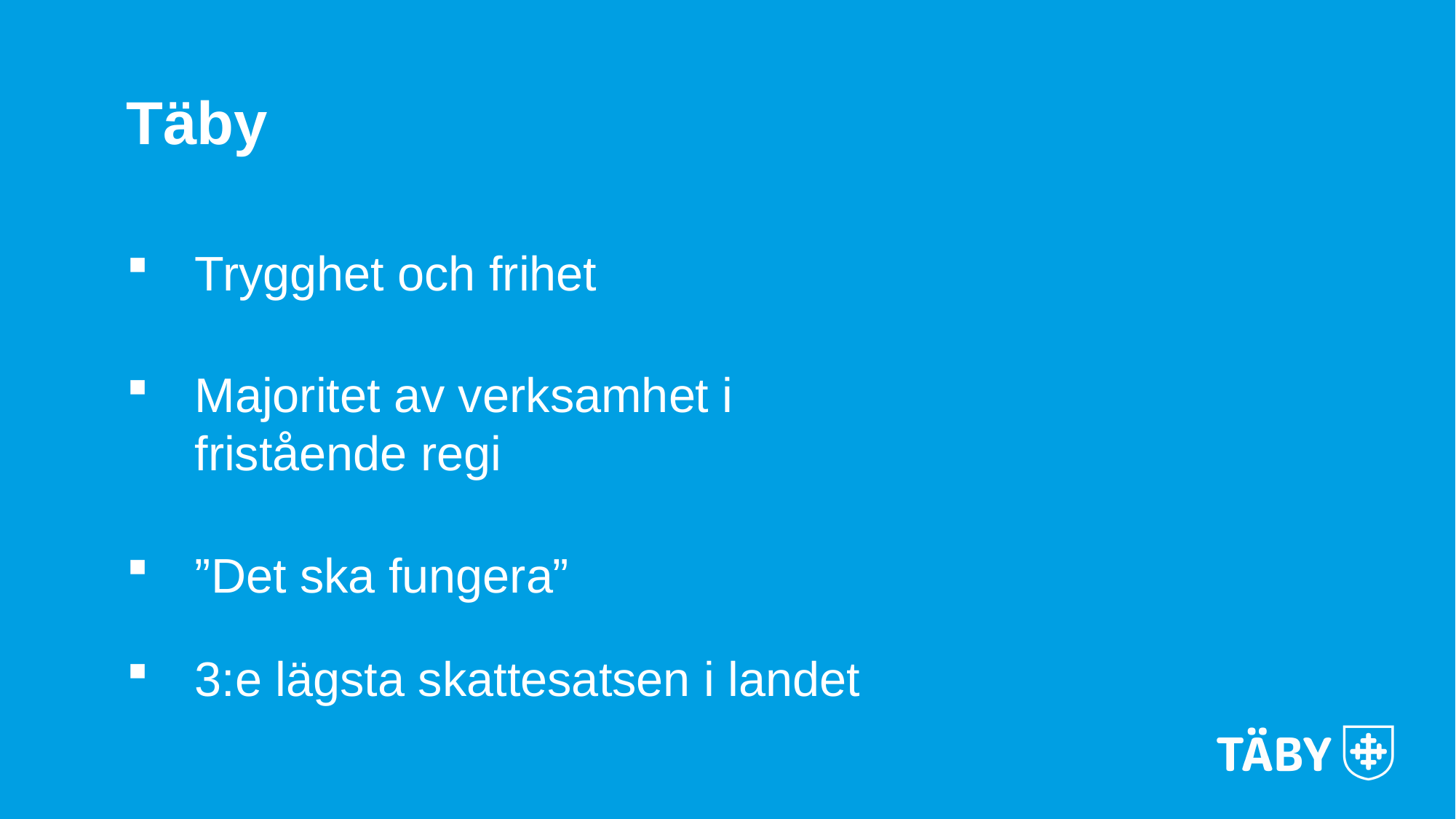

Täby
Trygghet och frihet
Majoritet av verksamhet i fristående regi
”Det ska fungera”
3:e lägsta skattesatsen i landet